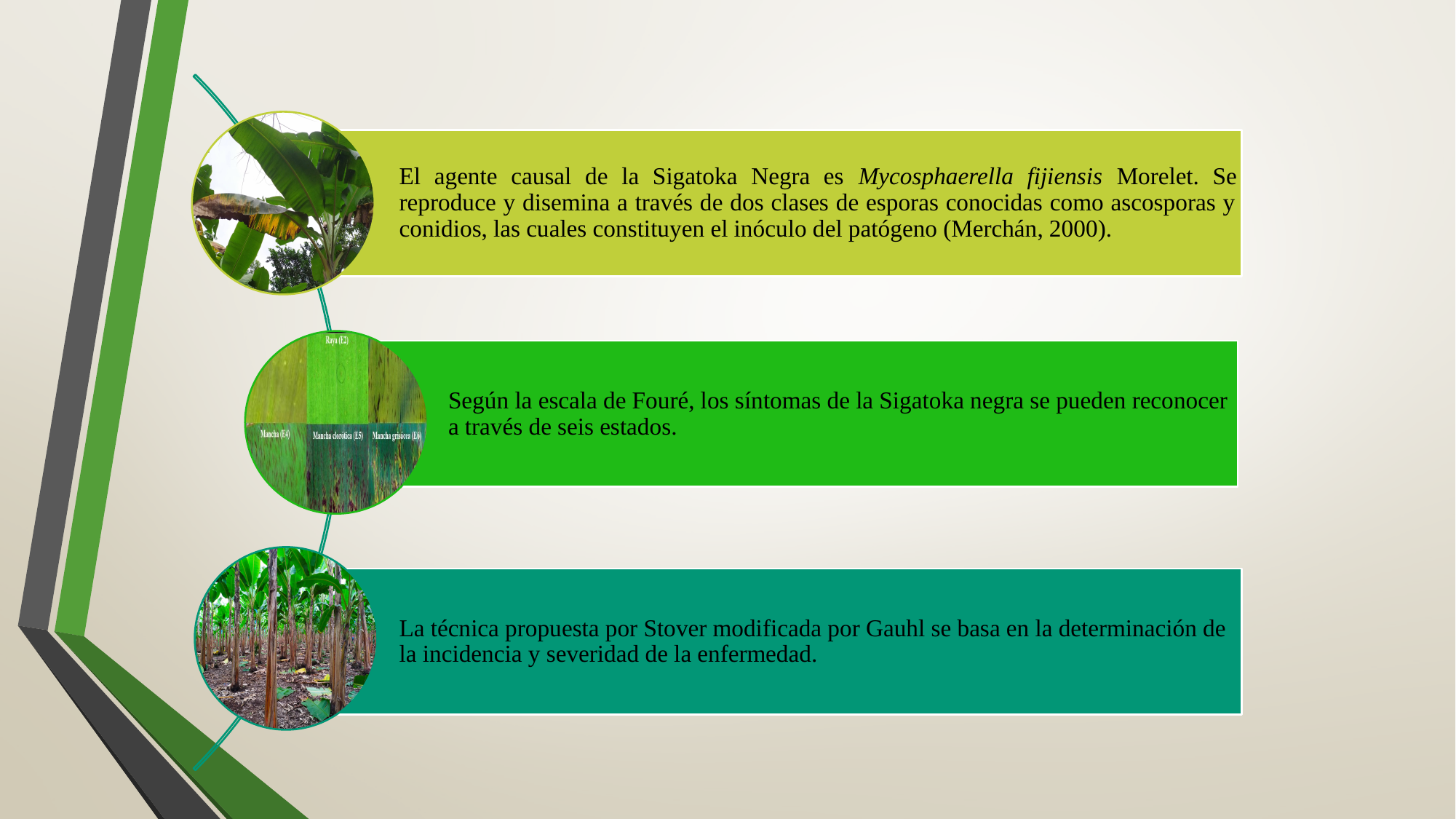

El agente causal de la Sigatoka Negra es Mycosphaerella fijiensis Morelet. Se reproduce y disemina a través de dos clases de esporas conocidas como ascosporas y conidios, las cuales constituyen el inóculo del patógeno (Merchán, 2000).
Según la escala de Fouré, los síntomas de la Sigatoka negra se pueden reconocer a través de seis estados.
La técnica propuesta por Stover modificada por Gauhl se basa en la determinación de la incidencia y severidad de la enfermedad.